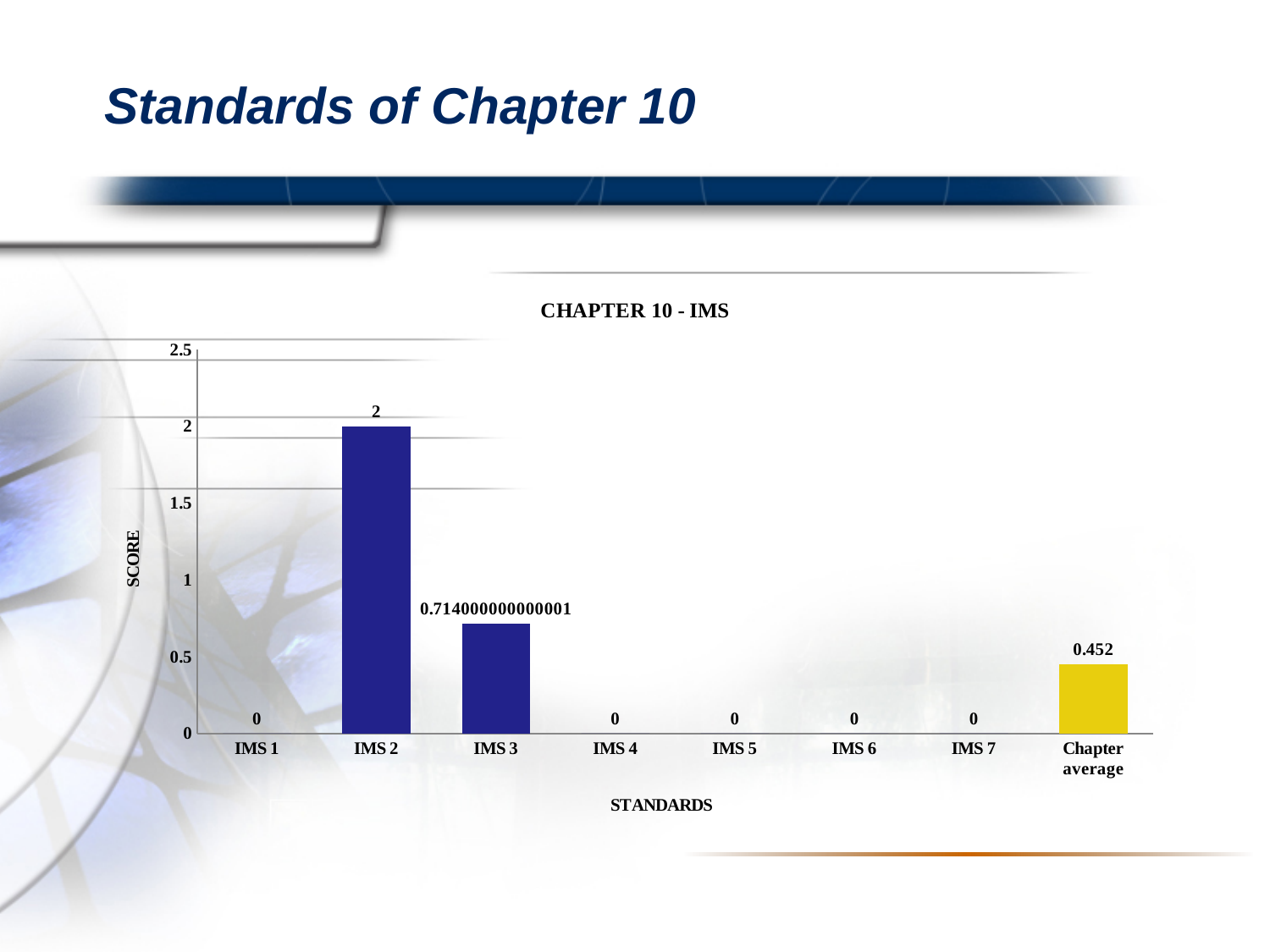

# Standards of Chapter 10

### Chart: CHAPTER 10 - IMS

| Category | Series 1 |
|---|---|
| IMS 1 | 0.0 |
| IMS 2 | 2.0 |
| IMS 3 | 0.7140000000000006 |
| IMS 4 | 0.0 |
| IMS 5 | 0.0 |
| IMS 6 | 0.0 |
| IMS 7 | 0.0 |
| Chapter average | 0.452 |